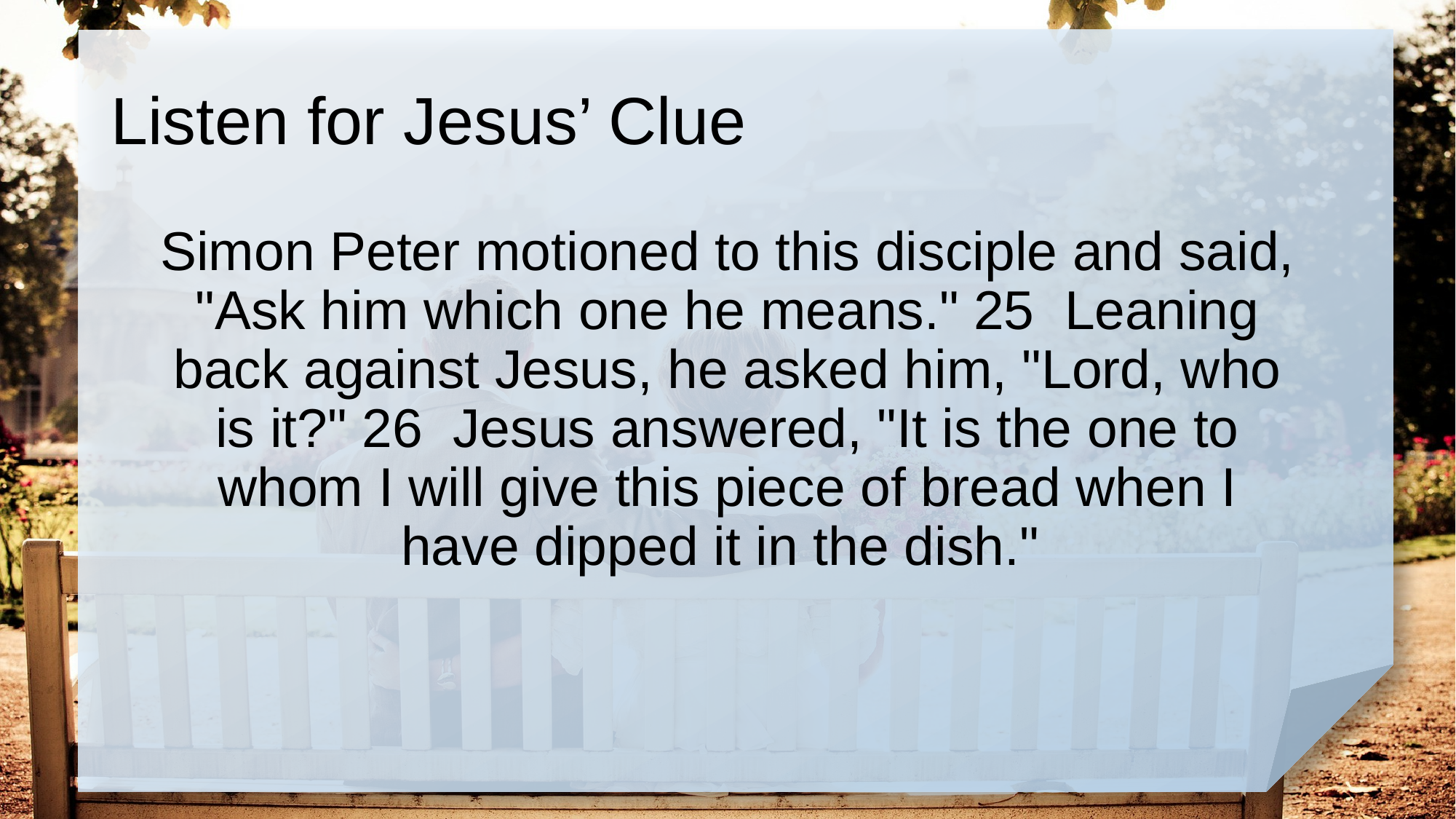

# Listen for Jesus’ Clue
Simon Peter motioned to this disciple and said, "Ask him which one he means." 25  Leaning back against Jesus, he asked him, "Lord, who is it?" 26  Jesus answered, "It is the one to whom I will give this piece of bread when I have dipped it in the dish."